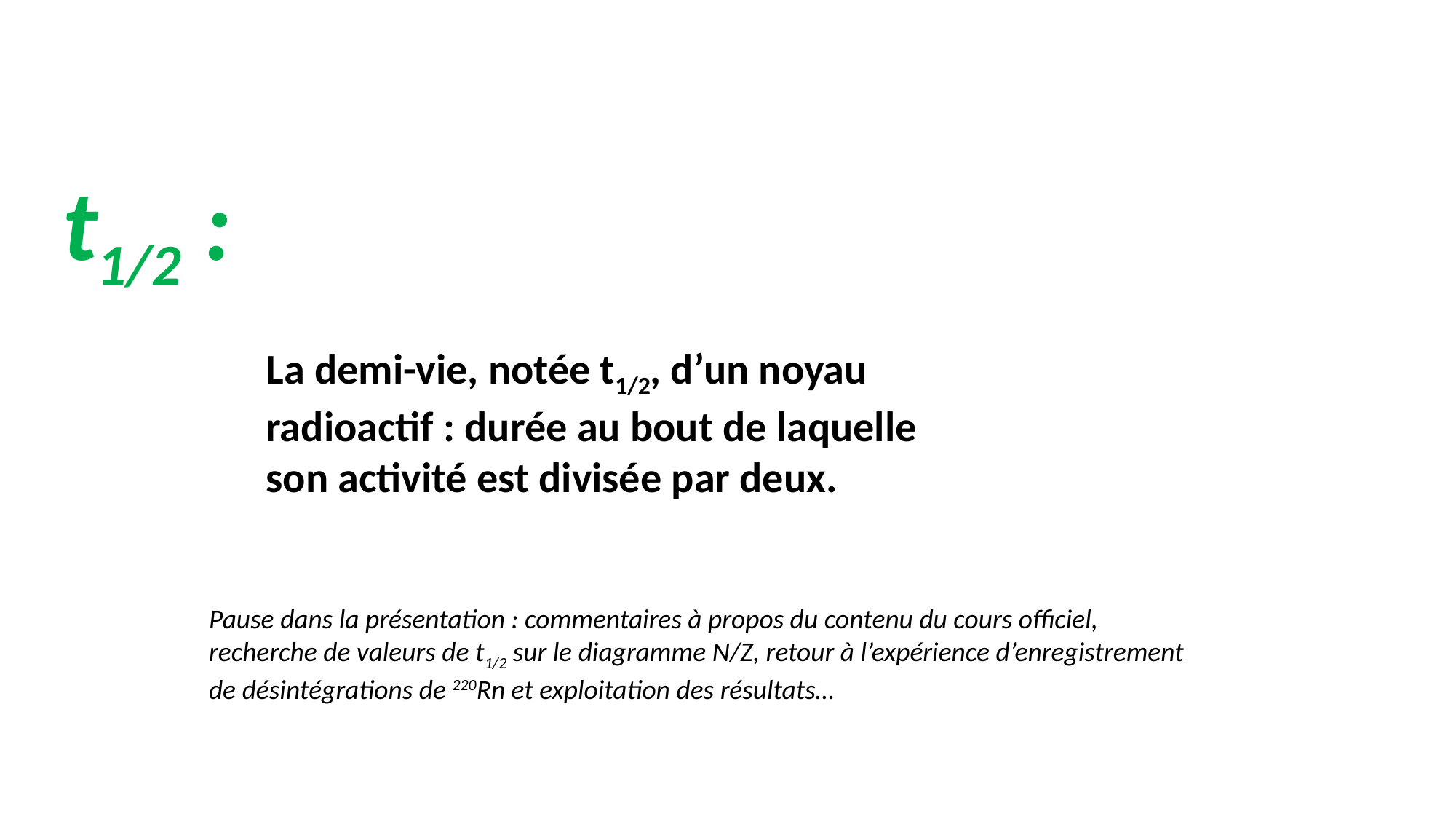

t1/2 :
La demi-vie, notée t1/2, d’un noyau radioactif : durée au bout de laquelle son activité est divisée par deux.
Pause dans la présentation : commentaires à propos du contenu du cours officiel, recherche de valeurs de t1/2 sur le diagramme N/Z, retour à l’expérience d’enregistrement de désintégrations de 220Rn et exploitation des résultats…